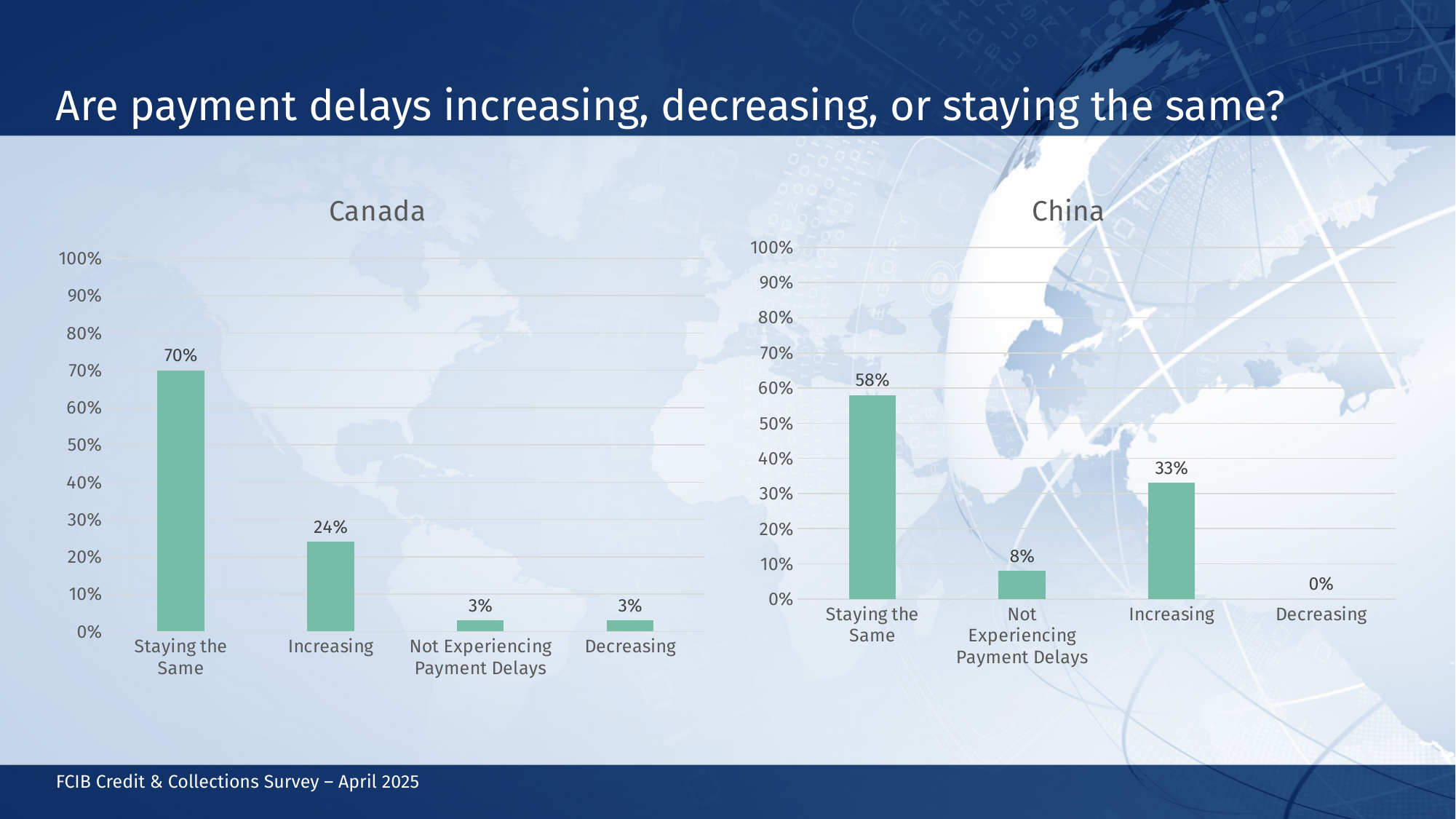

# Are payment delays increasing, decreasing, or staying the same?

### Chart: Canada

| Category | Series 1 |
|---|---|
| Staying the Same | 0.7 |
| Increasing | 0.24 |
| Not Experiencing Payment Delays | 0.03 |
| Decreasing | 0.03 |

### Chart: China

| Category | Series 1 |
|---|---|
| Staying the Same | 0.58 |
| Not Experiencing Payment Delays | 0.08 |
| Increasing | 0.33 |
| Decreasing | 0.0 |
FCIB Credit & Collections Survey – April 2025